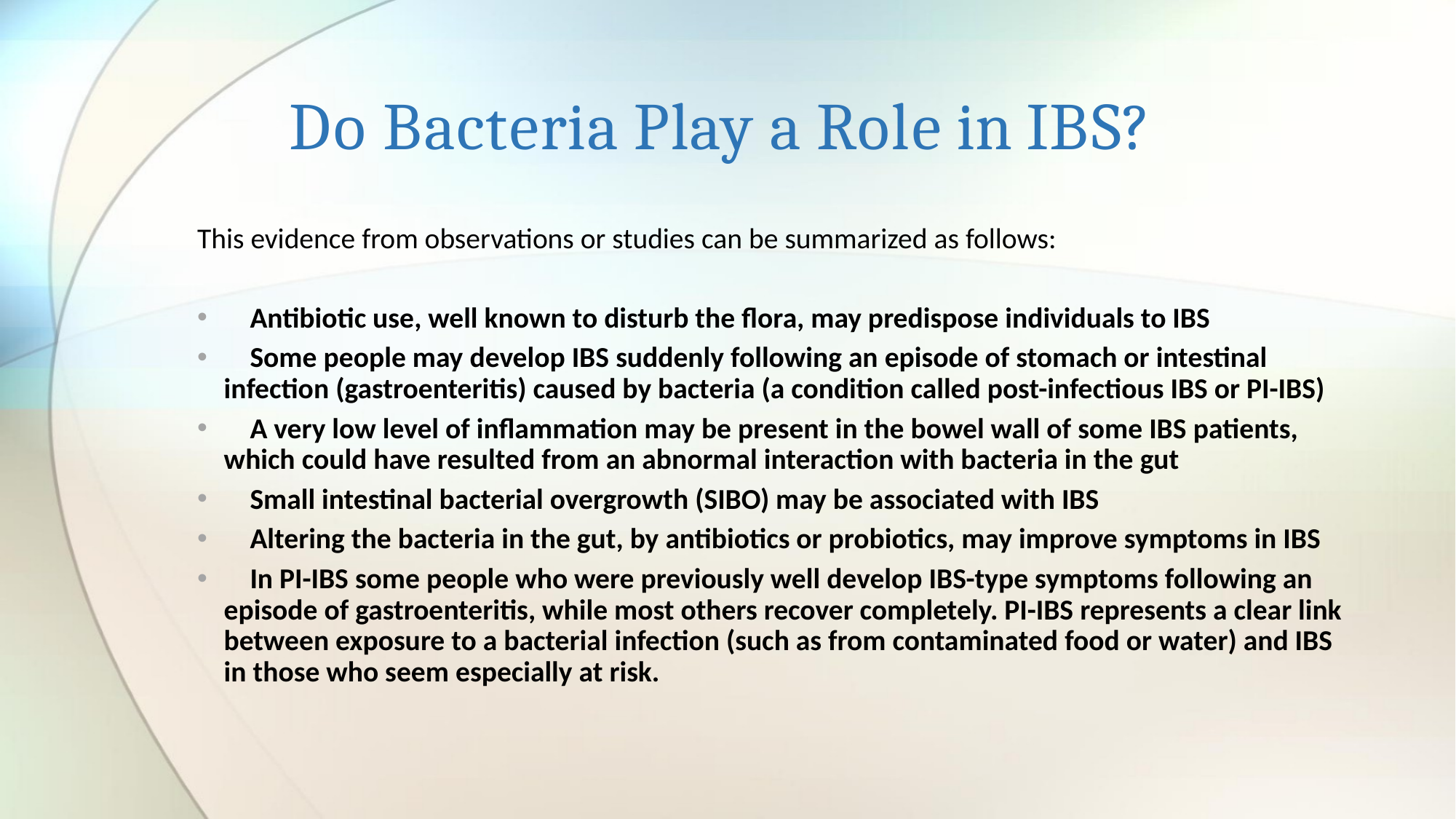

# Do Bacteria Play a Role in IBS?
This evidence from observations or studies can be summarized as follows:

    Antibiotic use, well known to disturb the flora, may predispose individuals to IBS
    Some people may develop IBS suddenly following an episode of stomach or intestinal infection (gastroenteritis) caused by bacteria (a condition called post-infectious IBS or PI-IBS)
    A very low level of inflammation may be present in the bowel wall of some IBS patients, which could have resulted from an abnormal interaction with bacteria in the gut
    Small intestinal bacterial overgrowth (SIBO) may be associated with IBS
    Altering the bacteria in the gut, by antibiotics or probiotics, may improve symptoms in IBS
    In PI-IBS some people who were previously well develop IBS-type symptoms following an episode of gastroenteritis, while most others recover completely. PI-IBS represents a clear link between exposure to a bacterial infection (such as from contaminated food or water) and IBS in those who seem especially at risk.